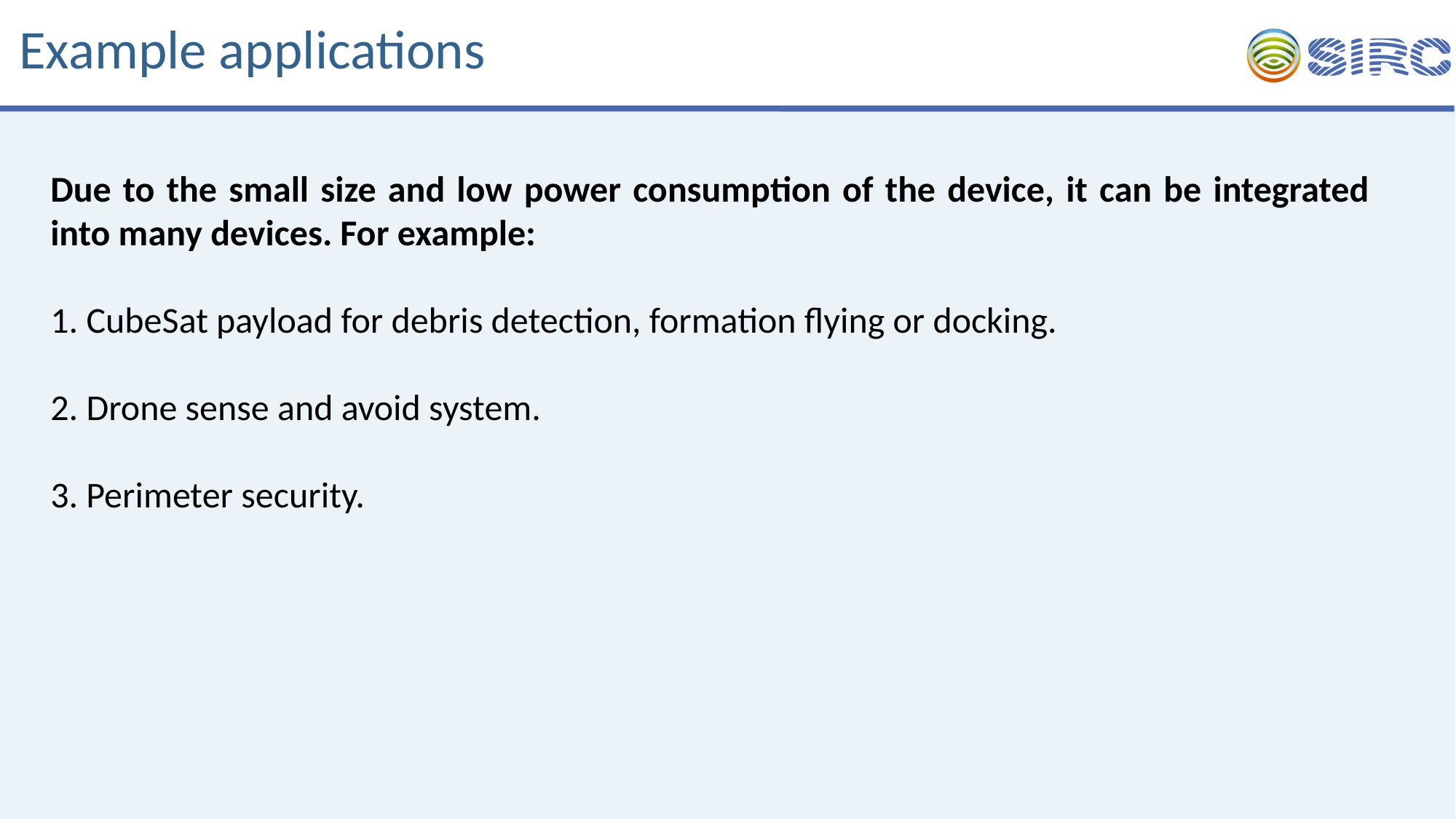

Example applications
Due to the small size and low power consumption of the device, it can be integrated into many devices. For example:

1. CubeSat payload for debris detection, formation flying or docking.

2. Drone sense and avoid system.

3. Perimeter security.